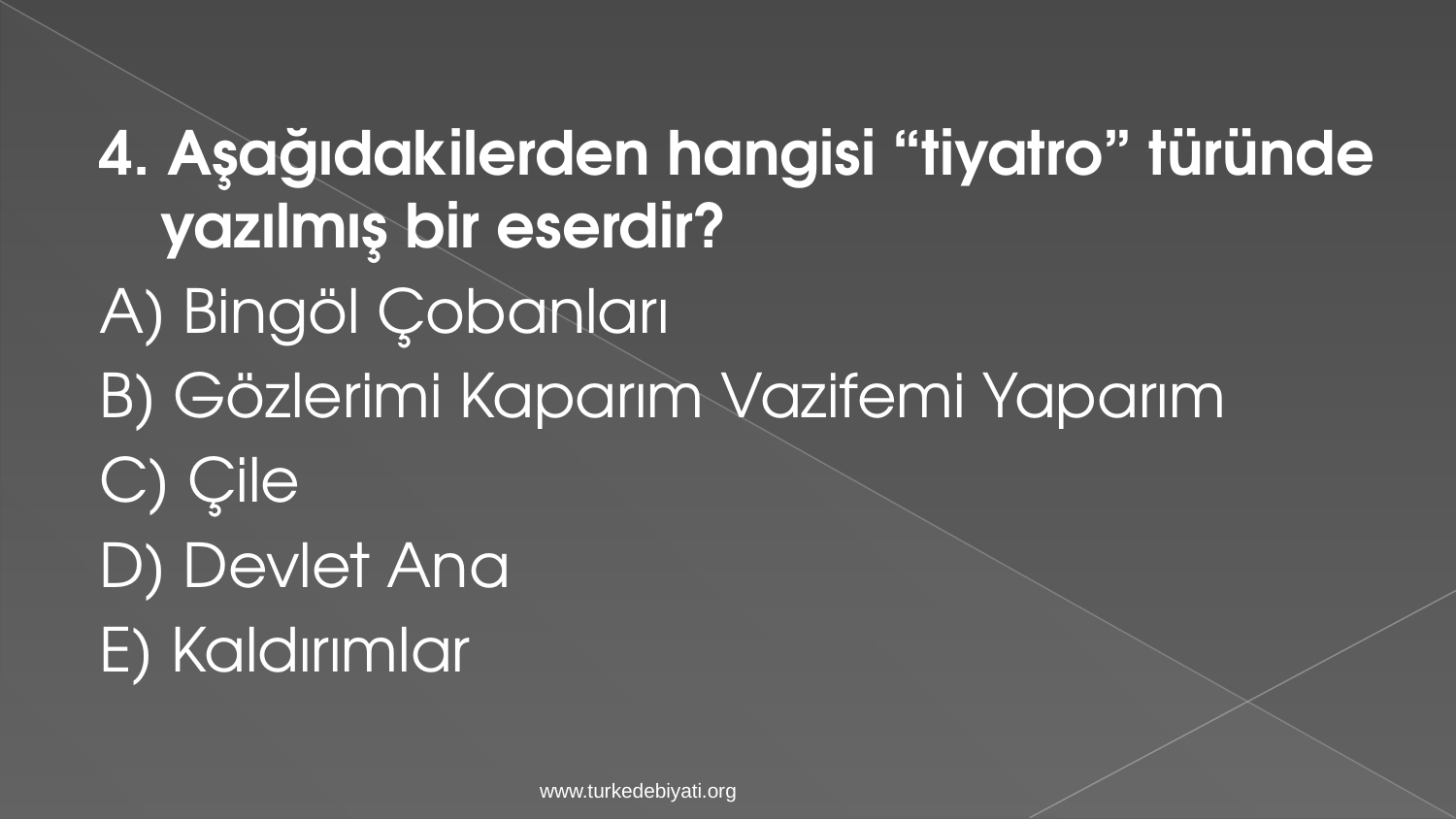

4. Aşağıdakilerden hangisi “tiyatro” türünde yazılmış bir eserdir?
A) Bingöl Çobanları
B) Gözlerimi Kaparım Vazifemi Yaparım
C) Çile
D) Devlet Ana
E) Kaldırımlar

www.turkedebiyati.org